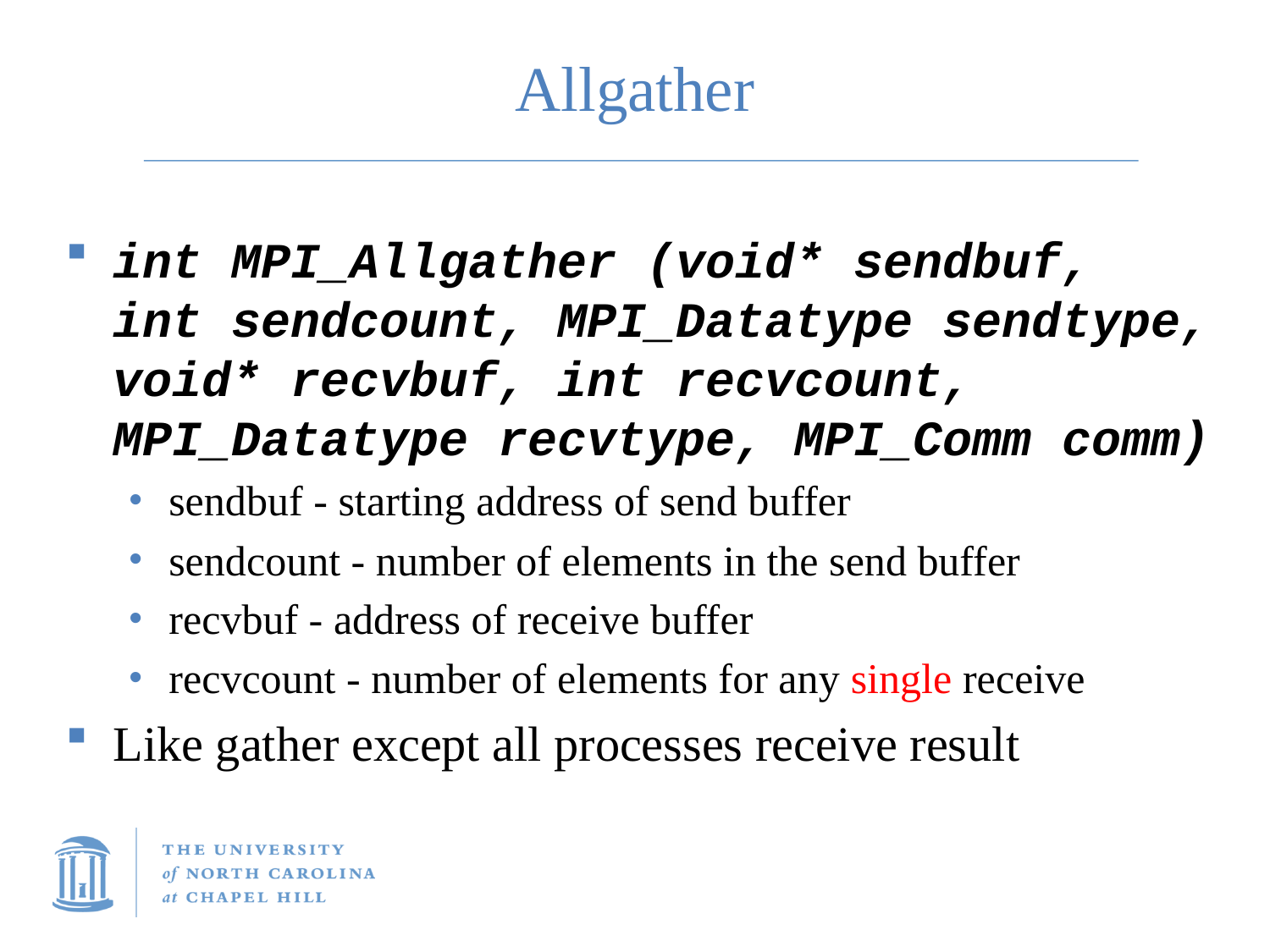

Allgather
int MPI_Allgather (void* sendbuf,   int sendcount, MPI_Datatype sendtype, void* recvbuf, int recvcount, MPI_Datatype recvtype, MPI_Comm comm)
sendbuf - starting address of send buffer
sendcount - number of elements in the send buffer
recvbuf - address of receive buffer
recvcount - number of elements for any single receive
Like gather except all processes receive result